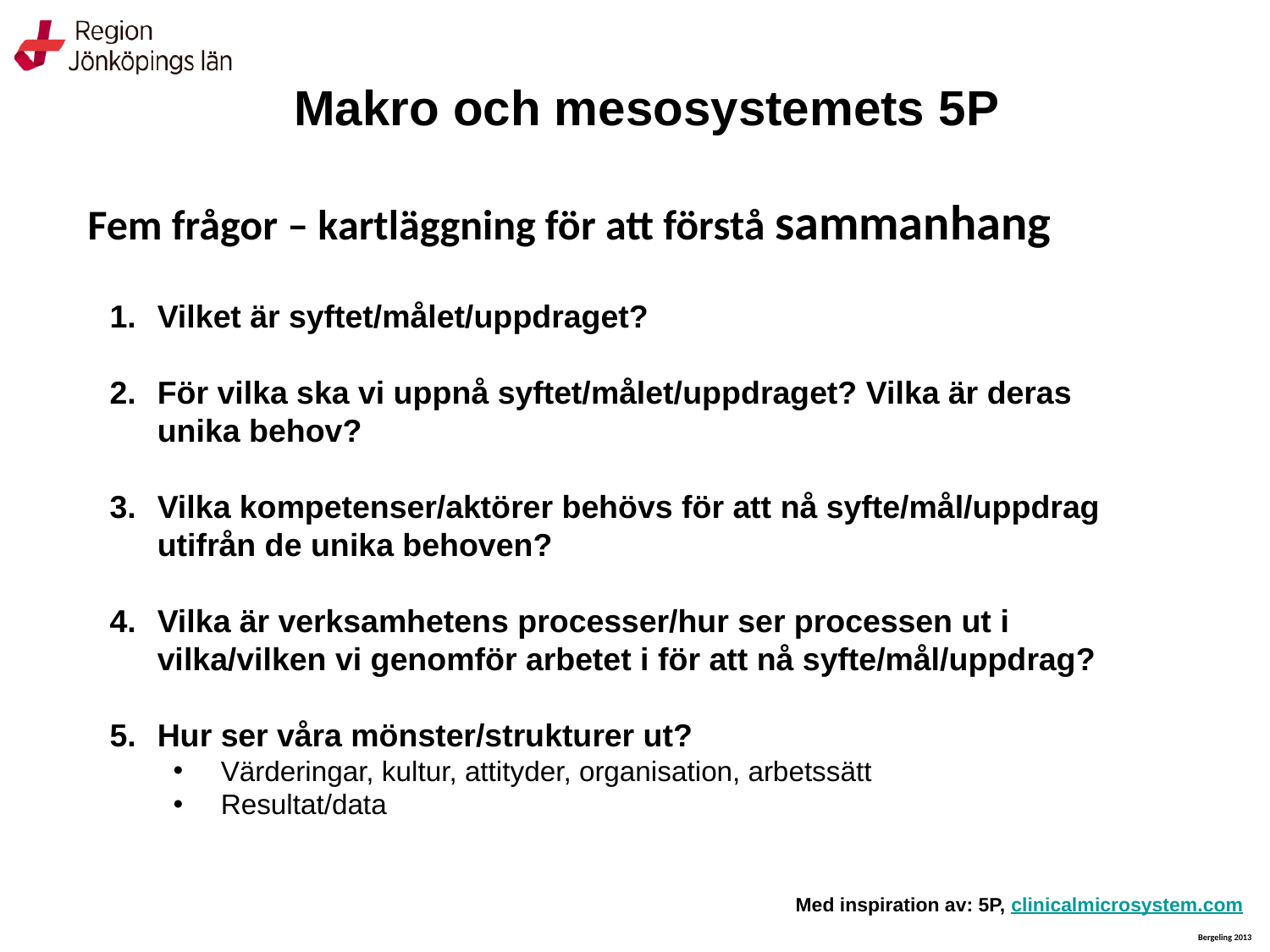

Makro och mesosystemets 5P
# Fem frågor – kartläggning för att förstå sammanhang
Vilket är syftet/målet/uppdraget?

För vilka ska vi uppnå syftet/målet/uppdraget? Vilka är deras unika behov?

Vilka kompetenser/aktörer behövs för att nå syfte/mål/uppdrag utifrån de unika behoven?

Vilka är verksamhetens processer/hur ser processen ut i vilka/vilken vi genomför arbetet i för att nå syfte/mål/uppdrag?

Hur ser våra mönster/strukturer ut?
Värderingar, kultur, attityder, organisation, arbetssätt
Resultat/data

Med inspiration av: 5P, clinicalmicrosystem.com